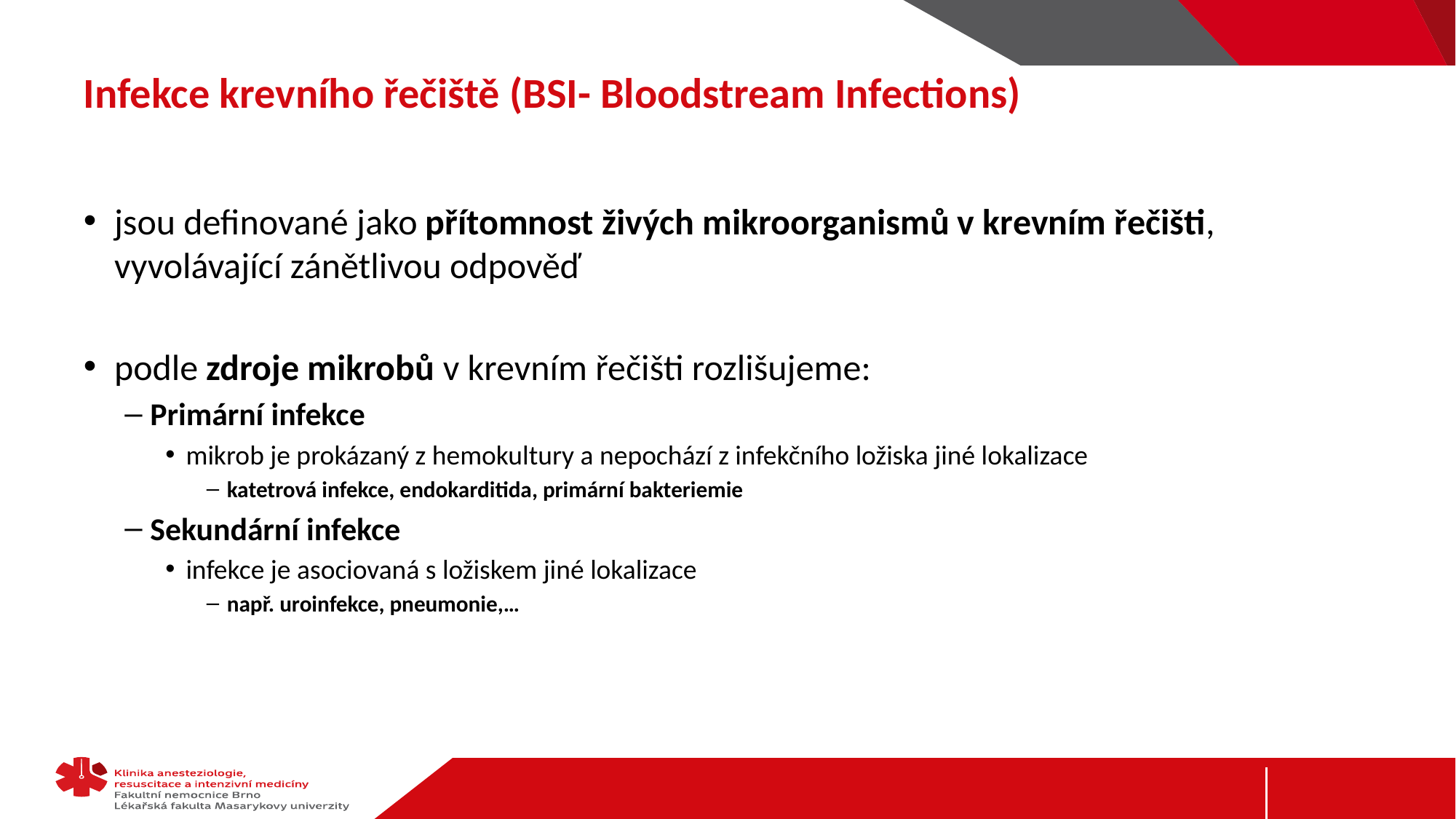

# Infekce krevního řečiště (BSI- Bloodstream Infections)

jsou definované jako přítomnost živých mikroorganismů v krevním řečišti, vyvolávající zánětlivou odpověď

podle zdroje mikrobů v krevním řečišti rozlišujeme:
Primární infekce
mikrob je prokázaný z hemokultury a nepochází z infekčního ložiska jiné lokalizace
katetrová infekce, endokarditida, primární bakteriemie
Sekundární infekce
infekce je asociovaná s ložiskem jiné lokalizace
např. uroinfekce, pneumonie,…